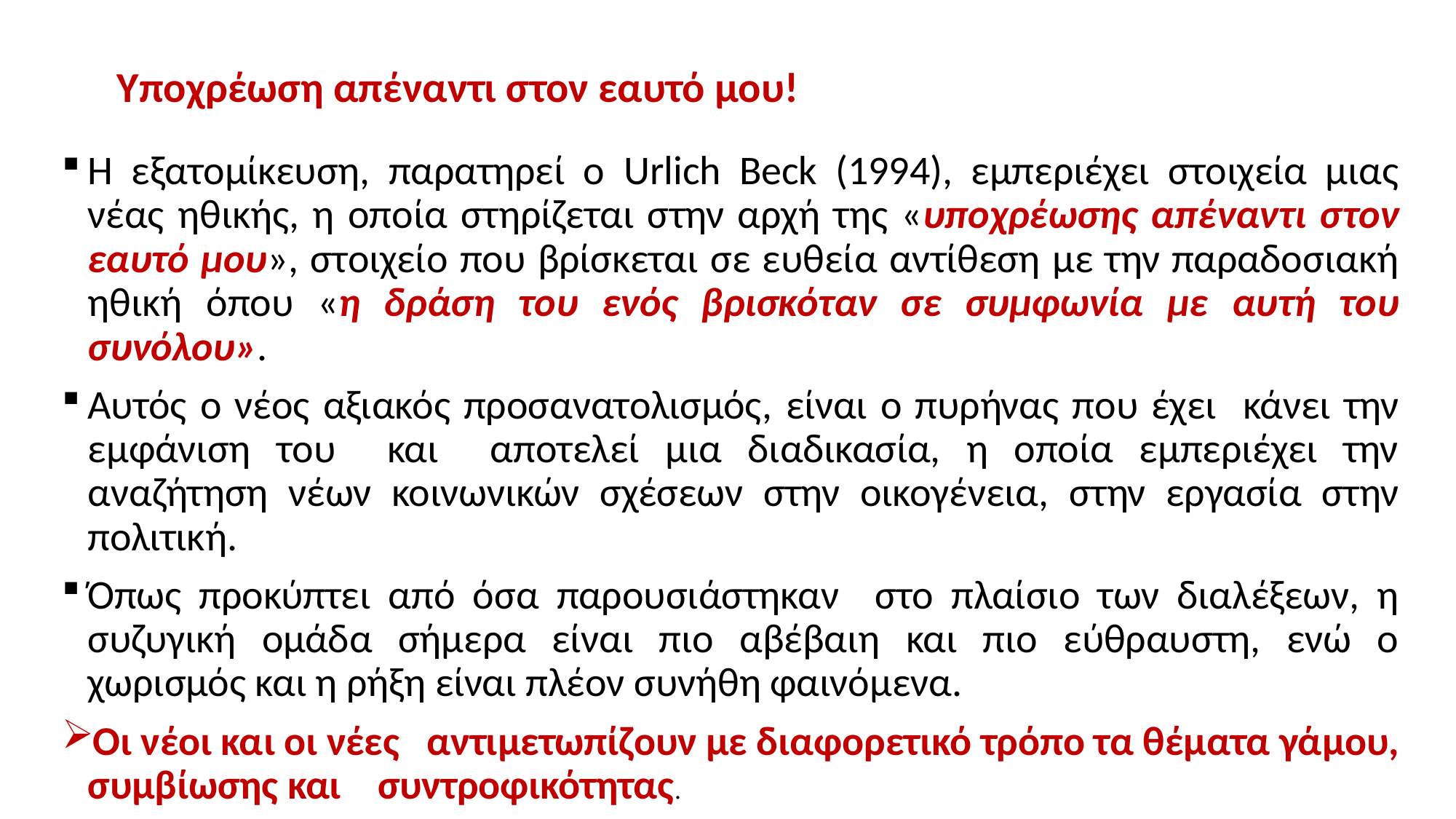

# Υποχρέωση απέναντι στον εαυτό μου!
Η εξατομίκευση, παρατηρεί ο Urlich Beck (1994), εμπεριέχει στοιχεία μιας νέας ηθικής, η οποία στηρίζεται στην αρχή της «υποχρέωσης απέναντι στον εαυτό μου», στοιχείο που βρίσκεται σε ευθεία αντίθεση με την παραδοσιακή ηθική όπου «η δράση του ενός βρισκόταν σε συμφωνία με αυτή του συνόλου».
Αυτός ο νέος αξιακός προσανατολισμός, είναι ο πυρήνας που έχει  κάνει την εμφάνιση του  και  αποτελεί μια διαδικασία, η οποία εμπεριέχει την αναζήτηση νέων κοινωνικών σχέσεων στην οικογένεια, στην εργασία στην πολιτική.
Όπως προκύπτει από όσα παρουσιάστηκαν  στο πλαίσιο των διαλέξεων, η συζυγική ομάδα σήμερα είναι πιο αβέβαιη και πιο εύθραυστη, ενώ ο χωρισμός και η ρήξη είναι πλέον συνήθη φαινόμενα.
Οι νέοι και οι νέες   αντιμετωπίζουν με διαφορετικό τρόπο τα θέματα γάμου, συμβίωσης και    συντροφικότητας.